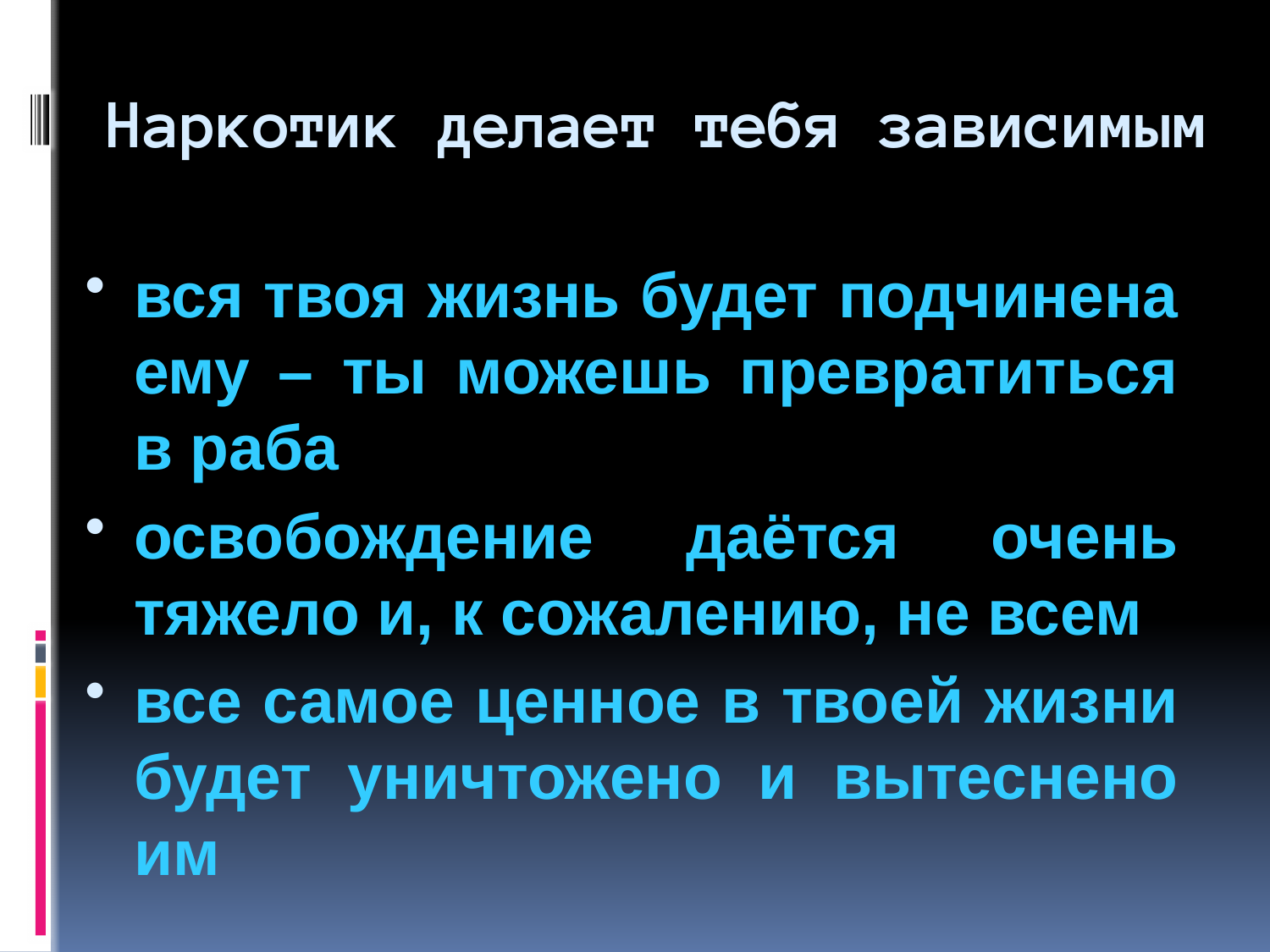

# Наркотик делает тебя зависимым
вся твоя жизнь будет подчинена ему – ты можешь превратиться в раба
освобождение даётся очень тяжело и, к сожалению, не всем
все самое ценное в твоей жизни будет уничтожено и вытеснено им